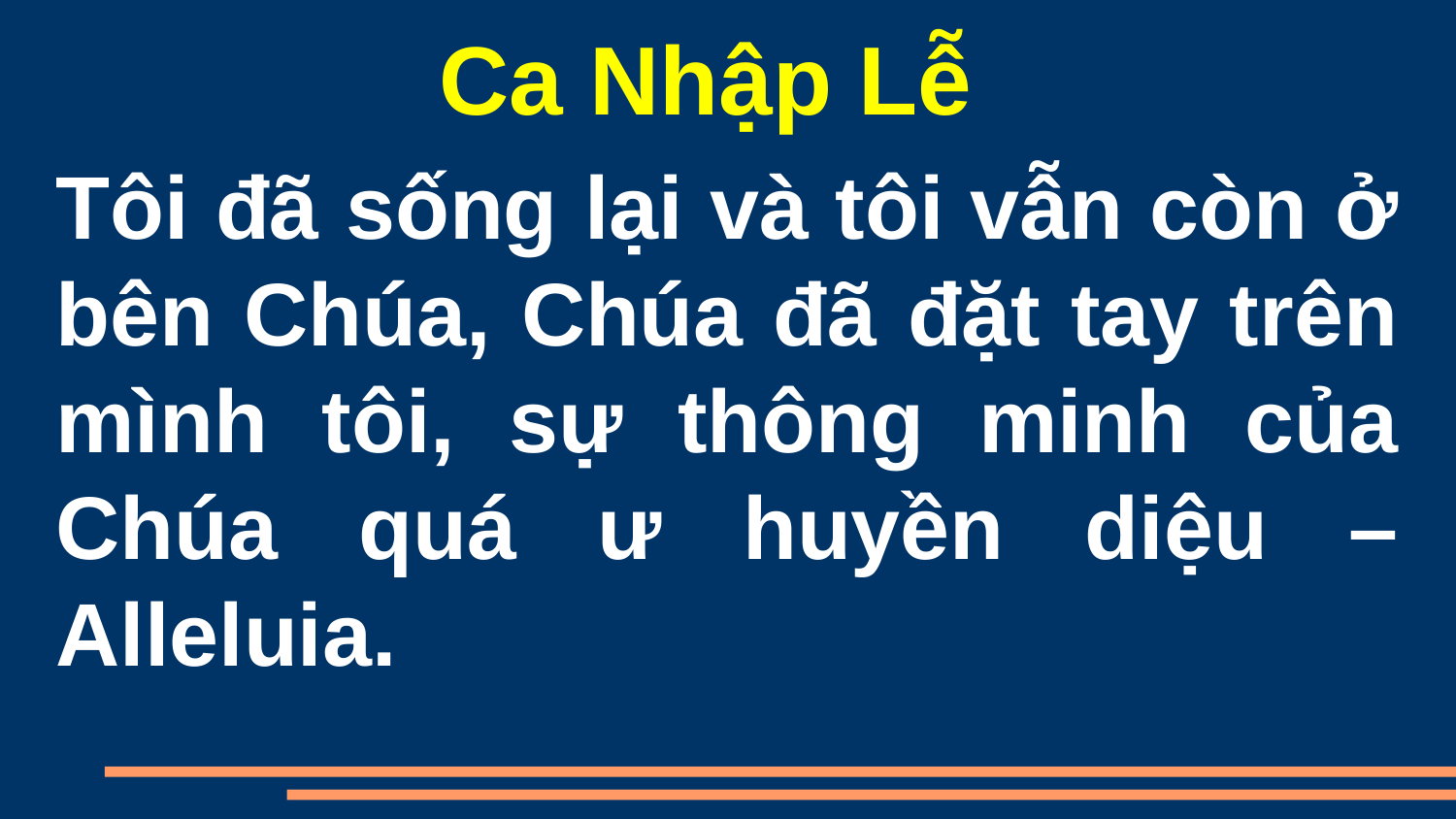

Ca Nhập Lễ
Tôi đã sống lại và tôi vẫn còn ở bên Chúa, Chúa đã đặt tay trên mình tôi, sự thông minh của Chúa quá ư huyền diệu – Alleluia.